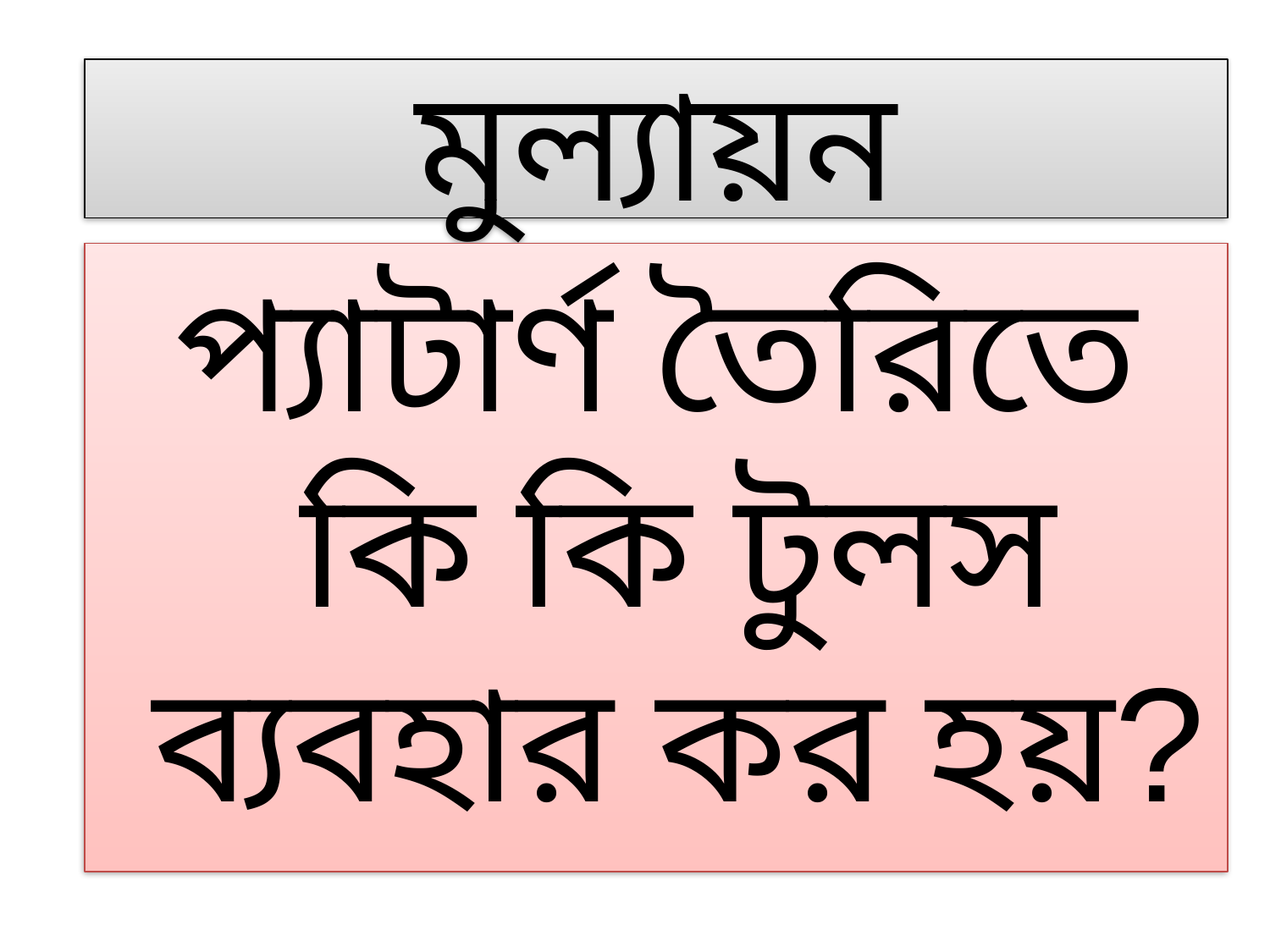

#
মুল্যায়ন

প্যাটার্ণ তৈরিতে কি কি টুলস ব্যবহার কর হয়?